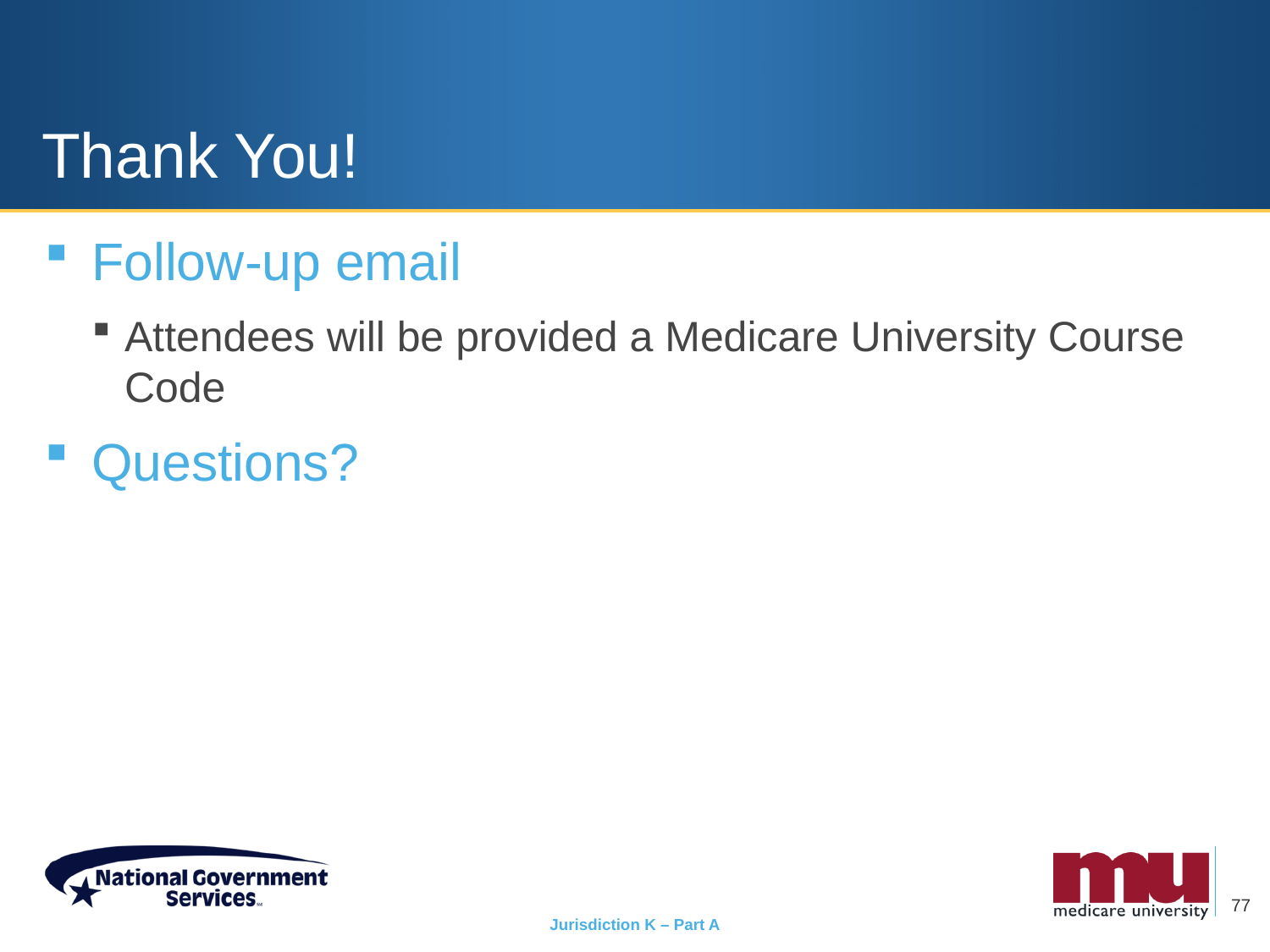

# Thank You!
Follow-up email
Attendees will be provided a Medicare University Course Code
Questions?
77